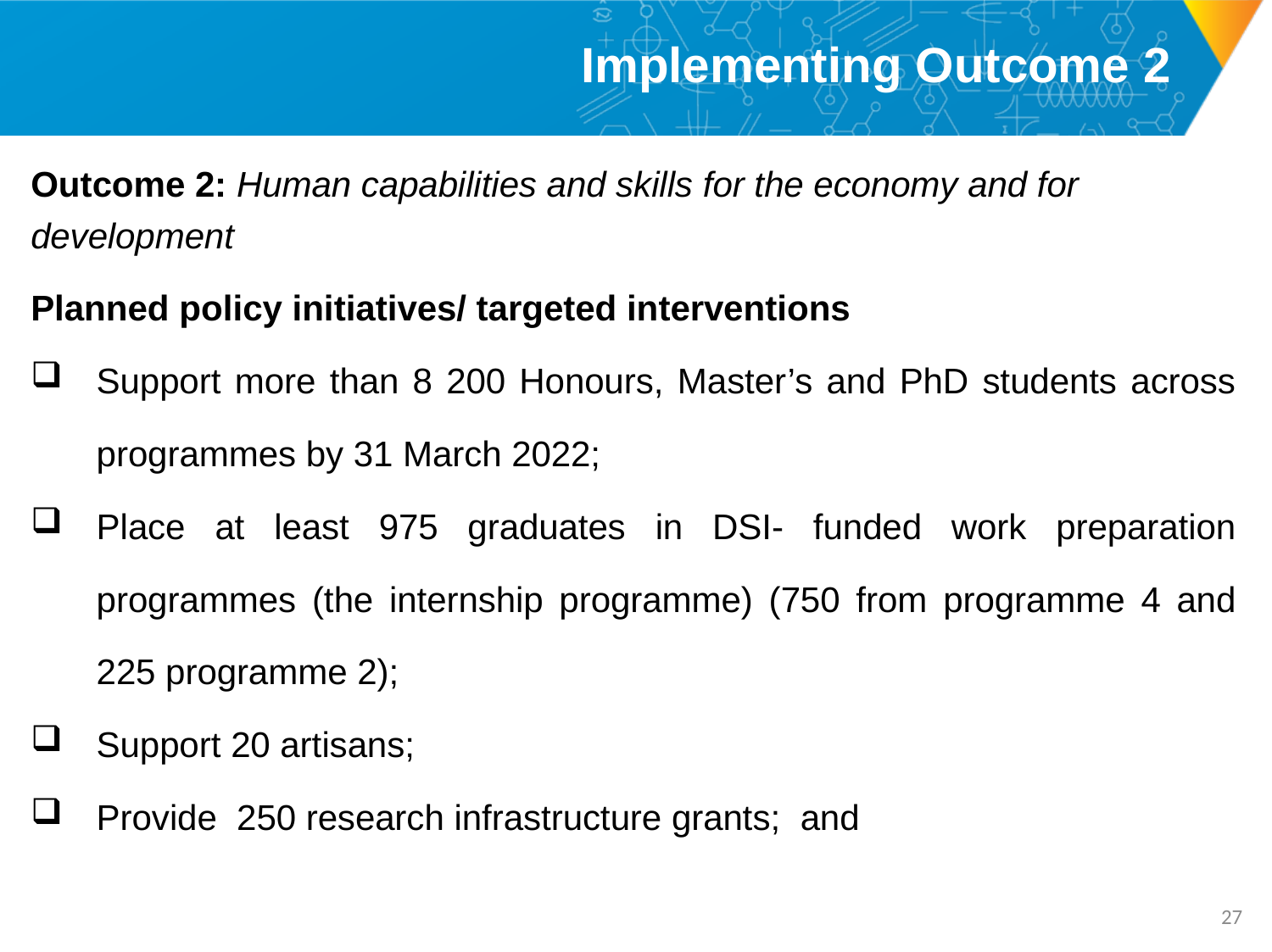

# Implementing Outcome 2
Outcome 2: Human capabilities and skills for the economy and for development
Planned policy initiatives/ targeted interventions
Support more than 8 200 Honours, Master’s and PhD students across programmes by 31 March 2022;
Place at least 975 graduates in DSI- funded work preparation programmes (the internship programme) (750 from programme 4 and 225 programme 2);
Support 20 artisans;
Provide  250 research infrastructure grants;  and

27